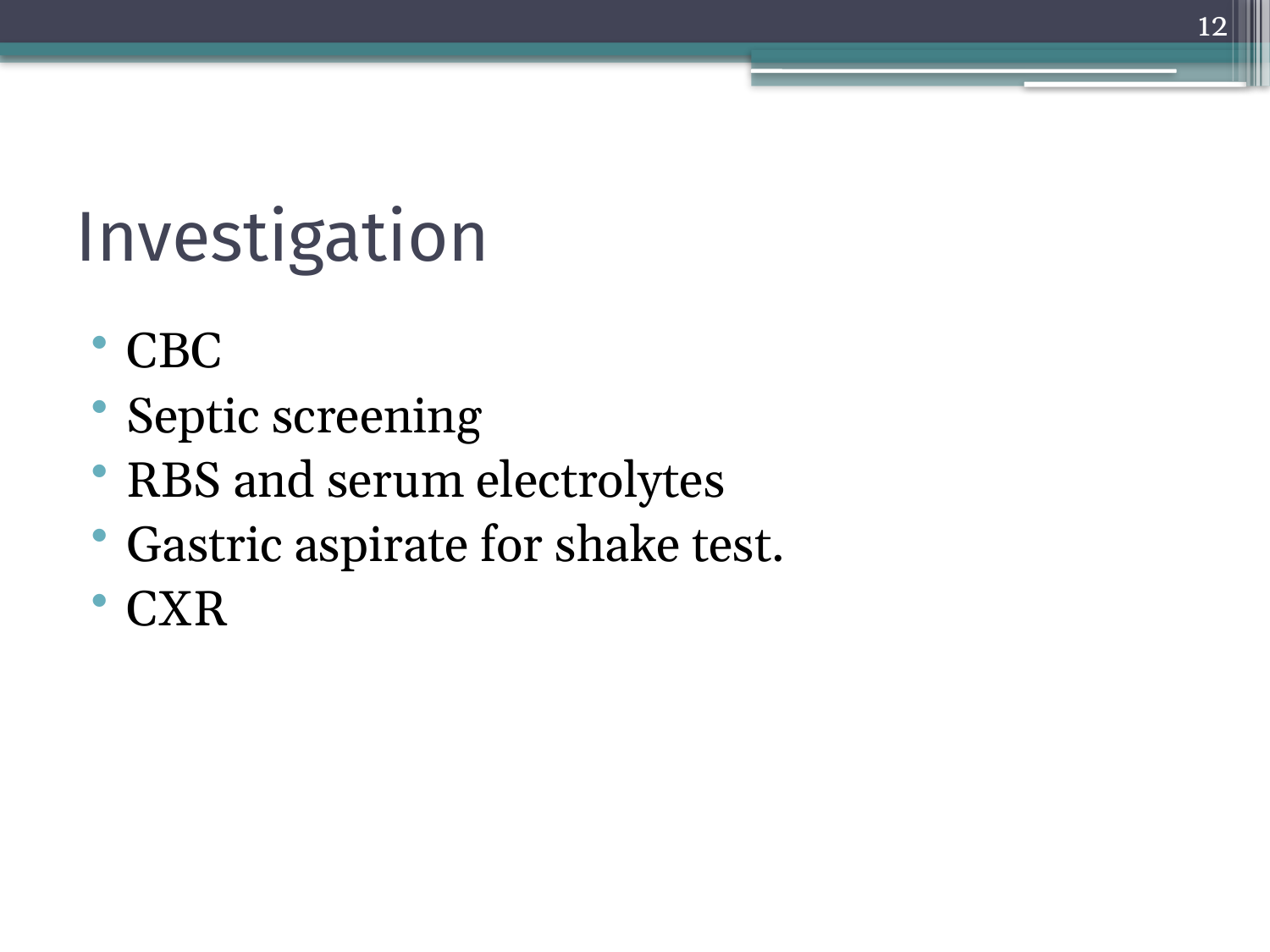

12
# Investigation
CBC
Septic screening
RBS and serum electrolytes
Gastric aspirate for shake test.
CXR